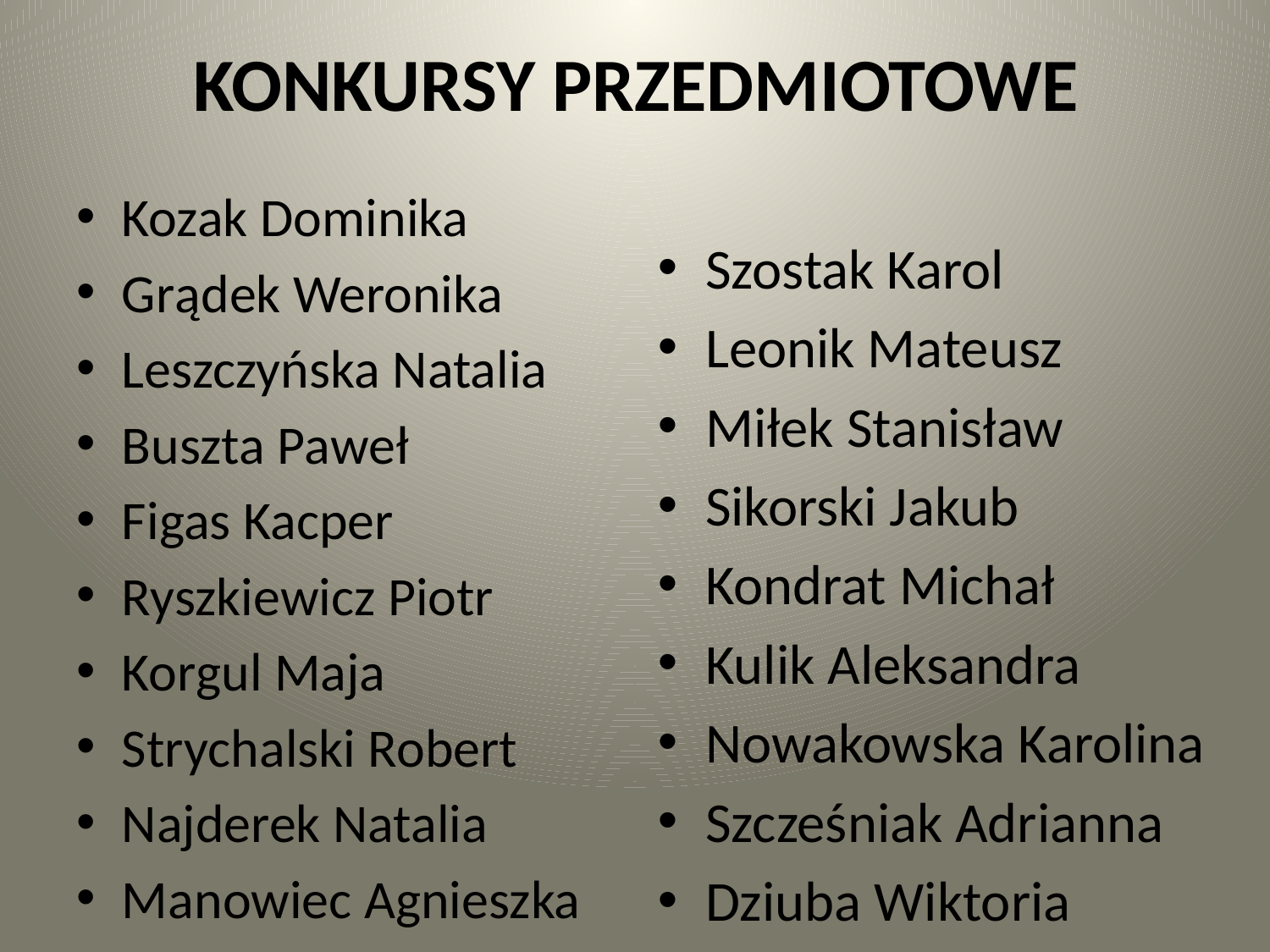

# KONKURSY PRZEDMIOTOWE
Kozak Dominika
Grądek Weronika
Leszczyńska Natalia
Buszta Paweł
Figas Kacper
Ryszkiewicz Piotr
Korgul Maja
Strychalski Robert
Najderek Natalia
Manowiec Agnieszka

Szostak Karol
Leonik Mateusz
Miłek Stanisław
Sikorski Jakub
Kondrat Michał
Kulik Aleksandra
Nowakowska Karolina
Szcześniak Adrianna
Dziuba Wiktoria